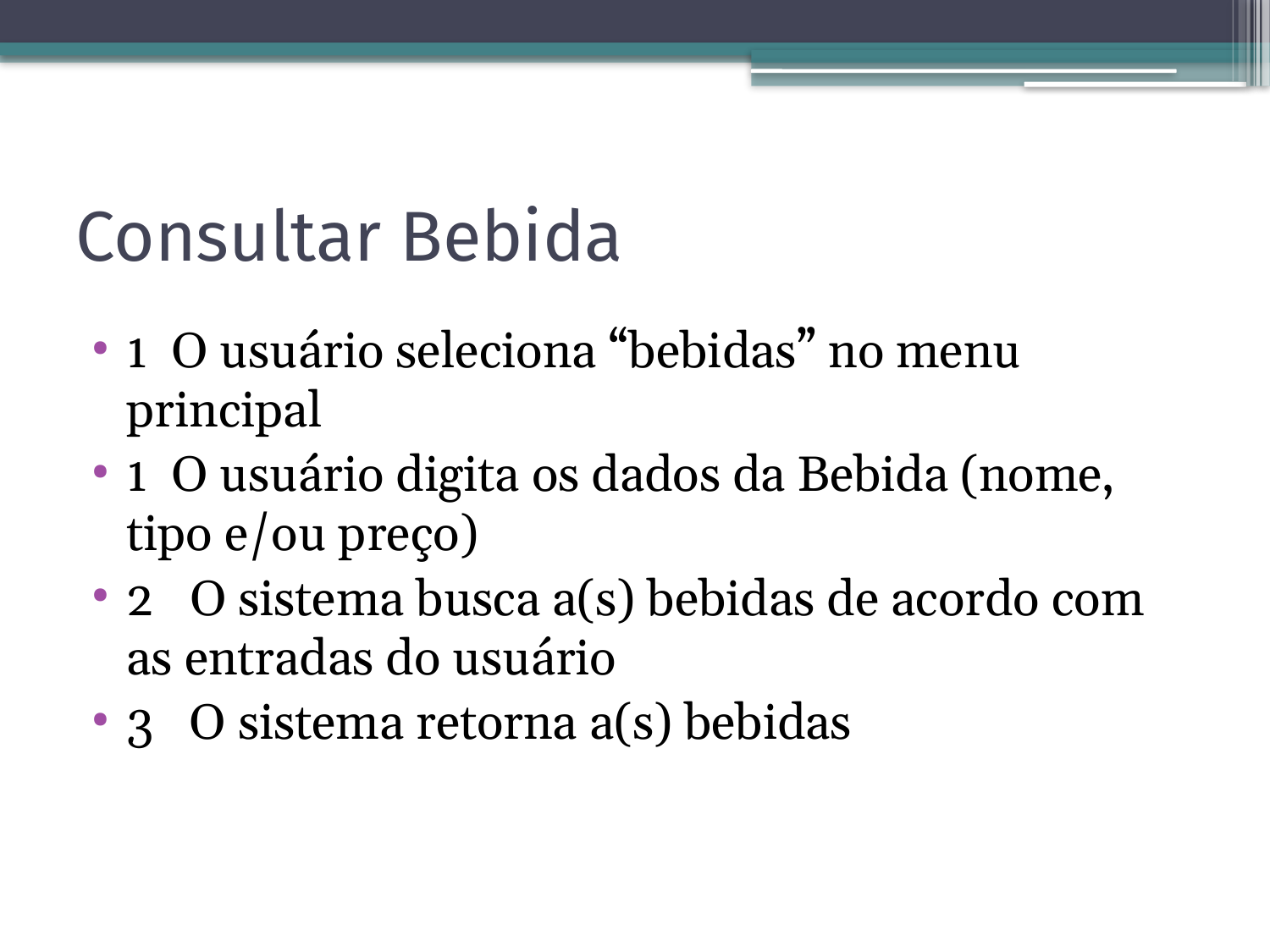

# Consultar Bebida
1  O usuário seleciona “bebidas” no menu principal
1  O usuário digita os dados da Bebida (nome, tipo e/ou preço)
2   O sistema busca a(s) bebidas de acordo com as entradas do usuário
3   O sistema retorna a(s) bebidas